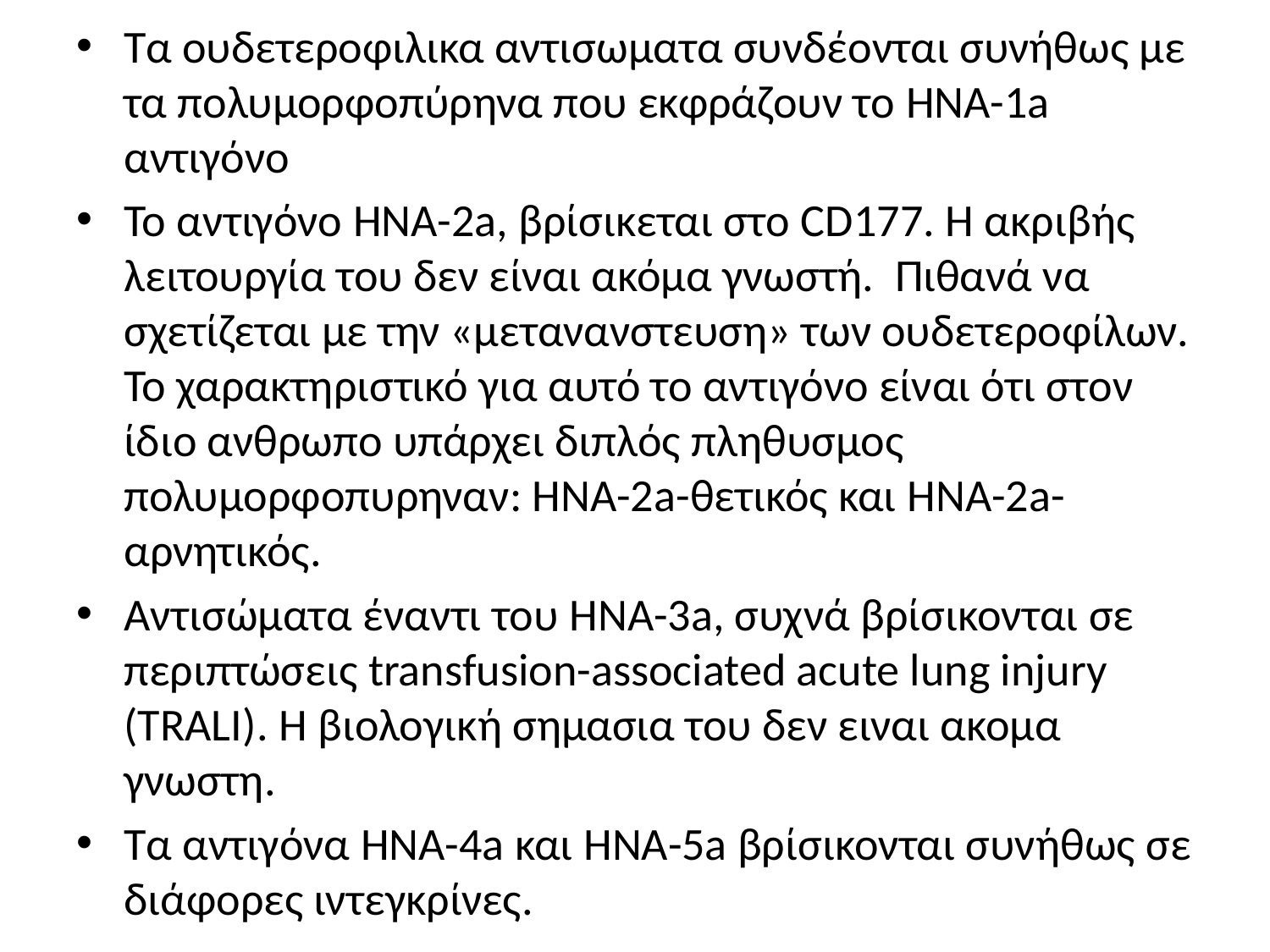

Τα ουδετεροφιλικα αντισωματα συνδέονται συνήθως με τα πολυμορφοπύρηνα που εκφράζουν το HNA-1a αντιγόνο
Το αντιγόνο HNA-2a, βρίσικεται στο CD177. Η ακριβής λειτουργία του δεν είναι ακόμα γνωστή.  Πιθανά να σχετίζεται με την «μετανανστευση» των ουδετεροφίλων. Το χαρακτηριστικό για αυτό το αντιγόνο είναι ότι στον ίδιο ανθρωπο υπάρχει διπλός πληθυσμος  πολυμορφοπυρηναν: HNA-2a-θετικός και HNA-2a-αρνητικός.
Αντισώματα έναντι του HNA-3a, συχνά βρίσικονται σε περιπτώσεις transfusion-associated acute lung injury (TRALI). Η βιολογική σημασια του δεν ειναι ακομα γνωστη.
Τα αντιγόνα HNA-4a και HNA-5a βρίσικονται συνήθως σε διάφορες ιντεγκρίνες.